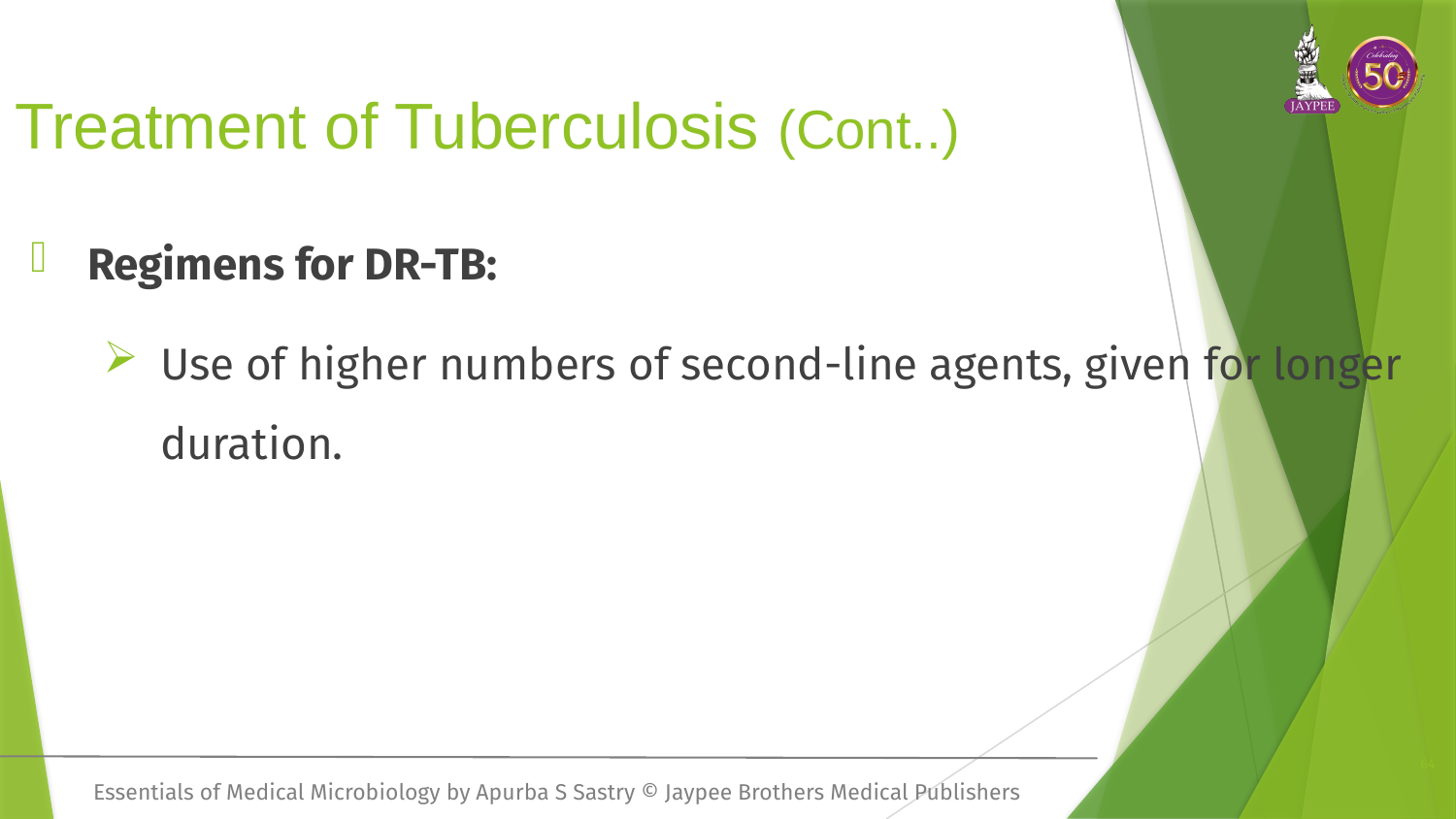

# Treatment of Tuberculosis (Cont..)
Regimens for DR-TB:
Use of higher numbers of second-line agents, given for longer duration.
64